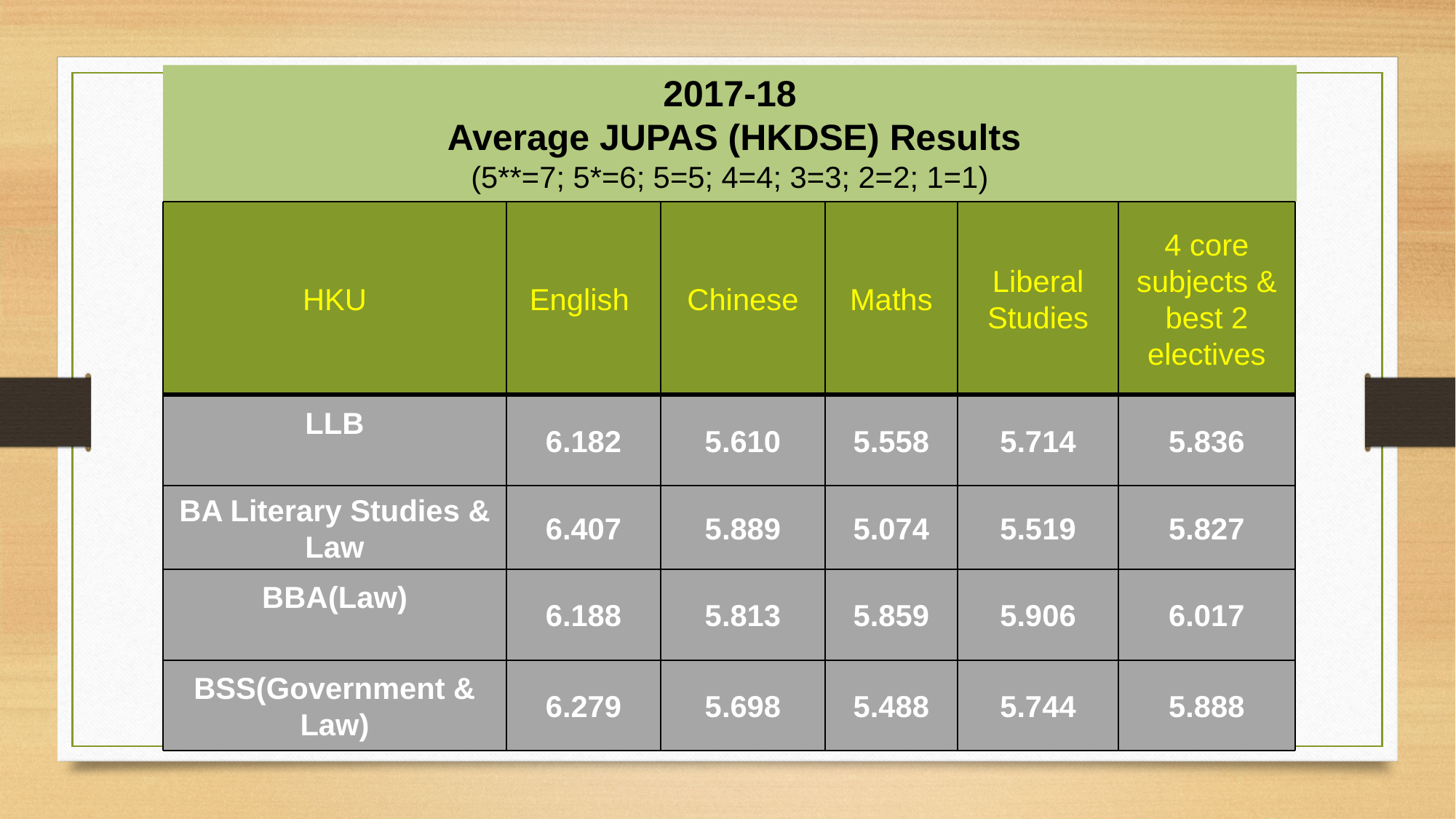

# 2017-18 Average JUPAS (HKDSE) Results (5**=7; 5*=6; 5=5; 4=4; 3=3; 2=2; 1=1)
HKU
English
Chinese
Maths
Liberal Studies
4 core subjects & best 2 electives
LLB

6.182
5.610
5.558
5.714
5.836
BA Literary Studies & Law
6.407
5.889
5.074
5.519
5.827
BBA(Law)

6.188
5.813
5.859
5.906
6.017
BSS(Government & Law)
6.279
5.698
5.488
5.744
5.888